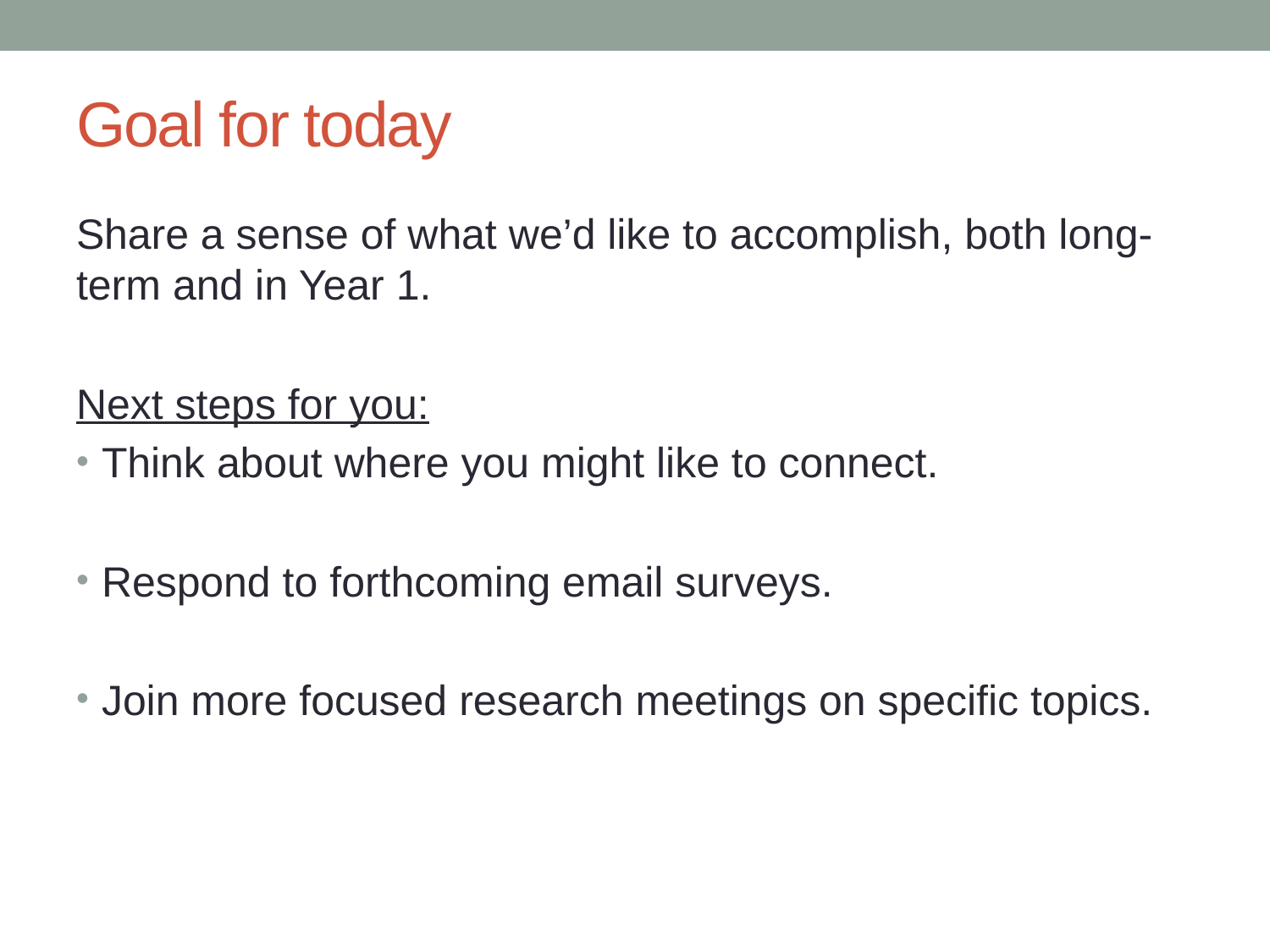

# Goal for today
Share a sense of what we’d like to accomplish, both long-term and in Year 1.

Next steps for you:
Think about where you might like to connect.

Respond to forthcoming email surveys.

Join more focused research meetings on specific topics.